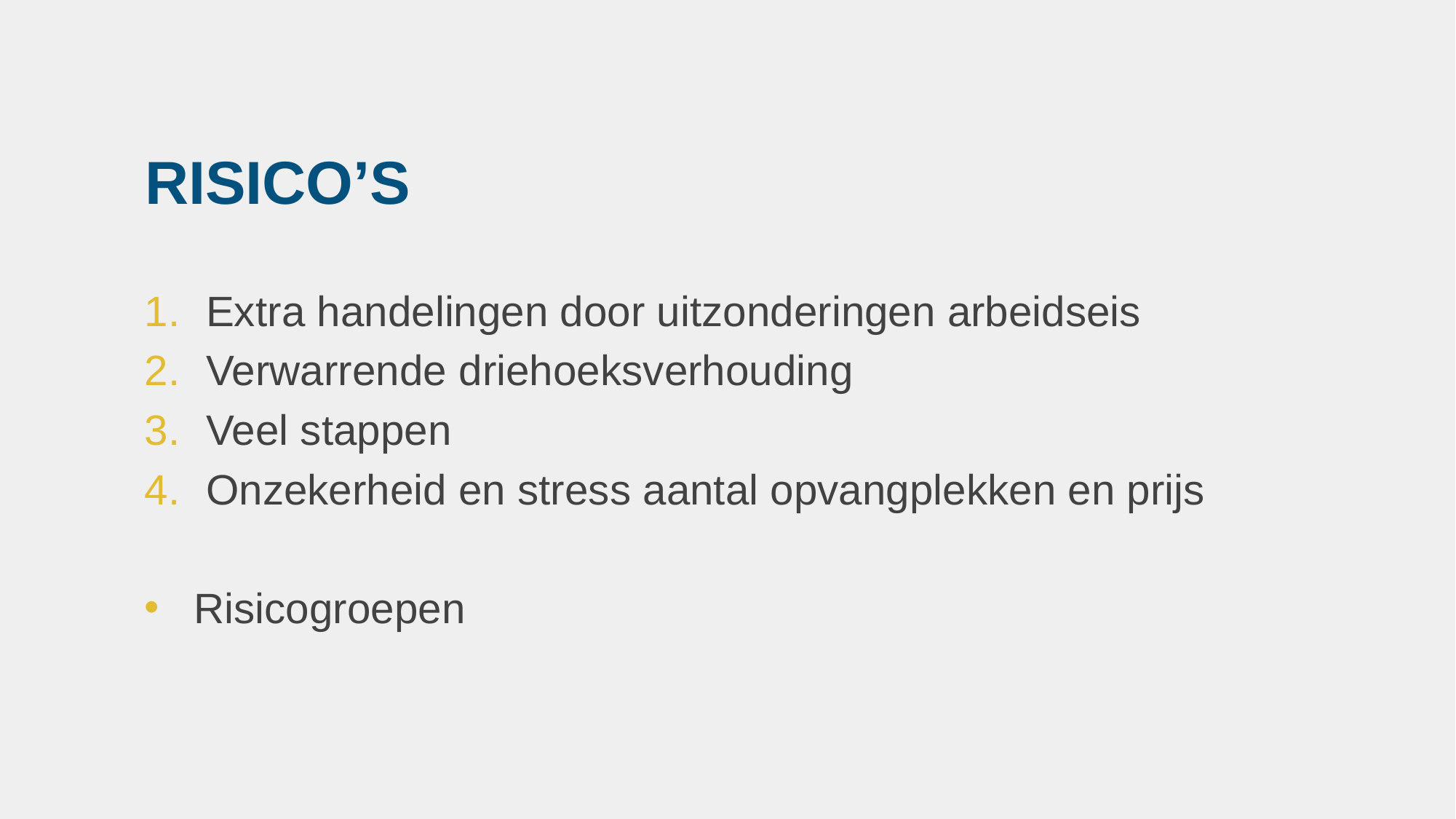

# RISICO’S
Extra handelingen door uitzonderingen arbeidseis
Verwarrende driehoeksverhouding
Veel stappen
Onzekerheid en stress aantal opvangplekken en prijs

Risicogroepen